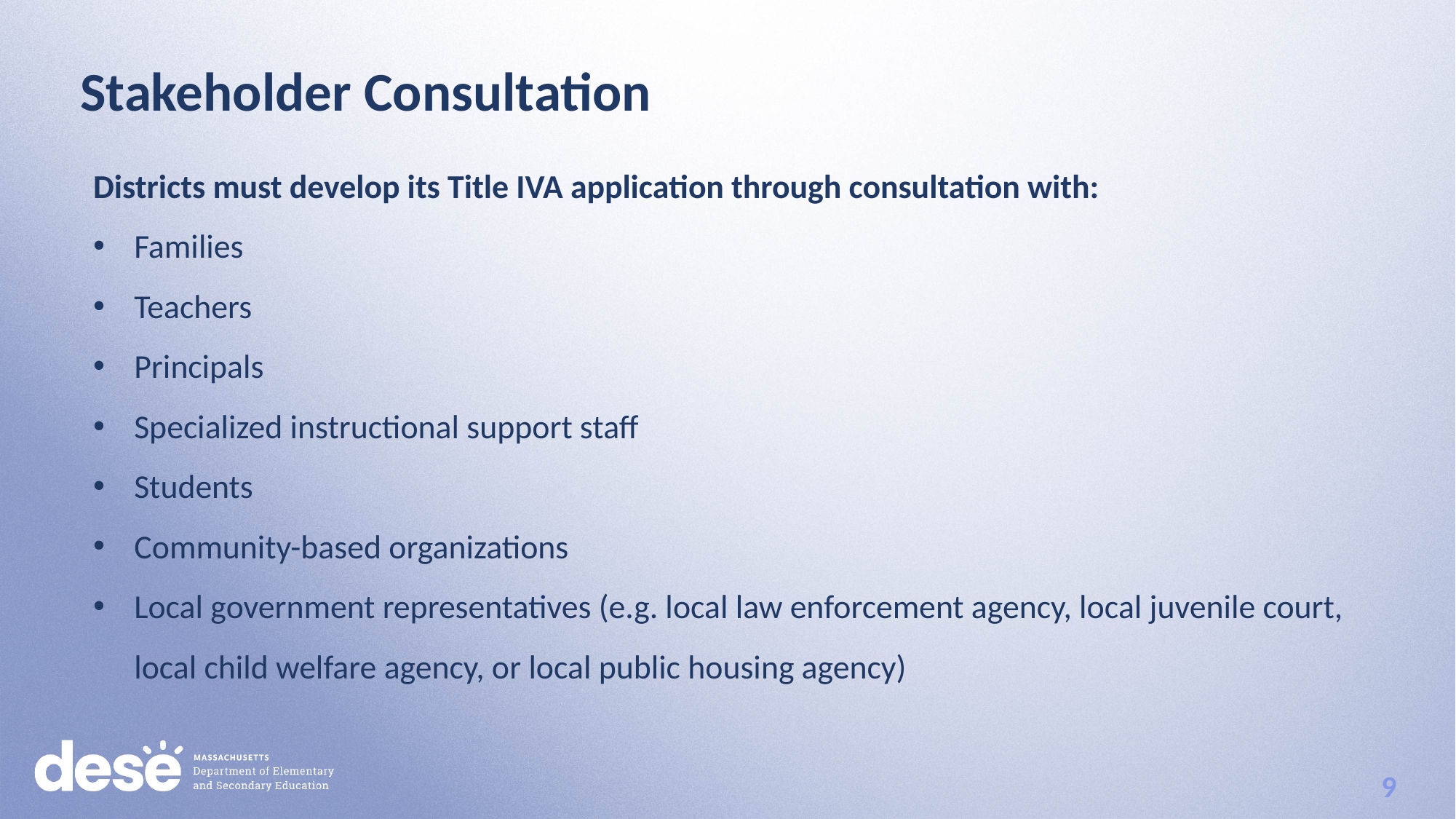

Stakeholder Consultation
Districts must develop its Title IVA application through consultation with:
Families
Teachers
Principals
Specialized instructional support staff
Students
Community-based organizations
Local government representatives (e.g. local law enforcement agency, local juvenile court, local child welfare agency, or local public housing agency)